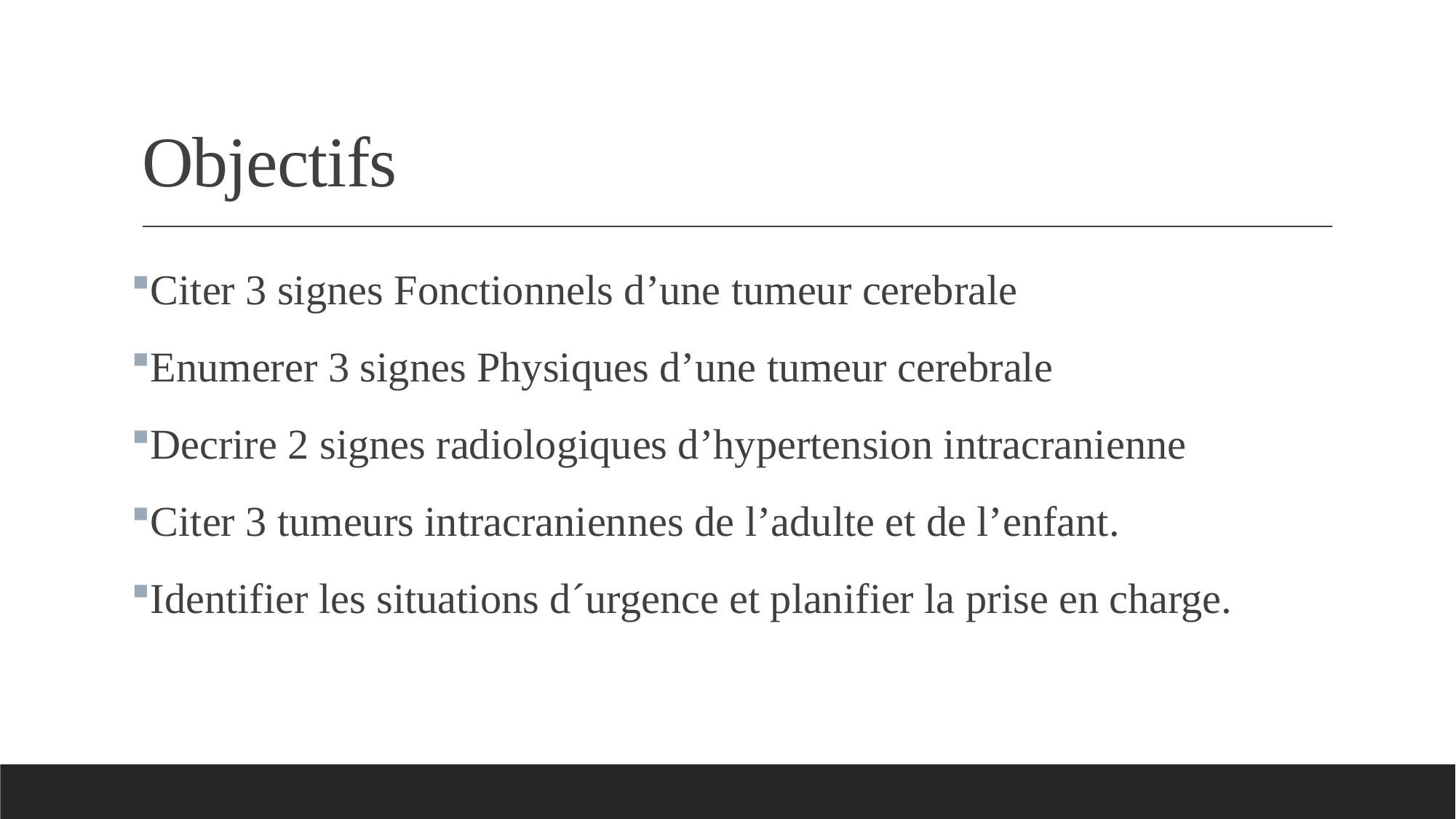

# Objectifs
Citer 3 signes Fonctionnels d’une tumeur cerebrale
Enumerer 3 signes Physiques d’une tumeur cerebrale
Decrire 2 signes radiologiques d’hypertension intracranienne
Citer 3 tumeurs intracraniennes de l’adulte et de l’enfant.
Identifier les situations d´urgence et planifier la prise en charge.